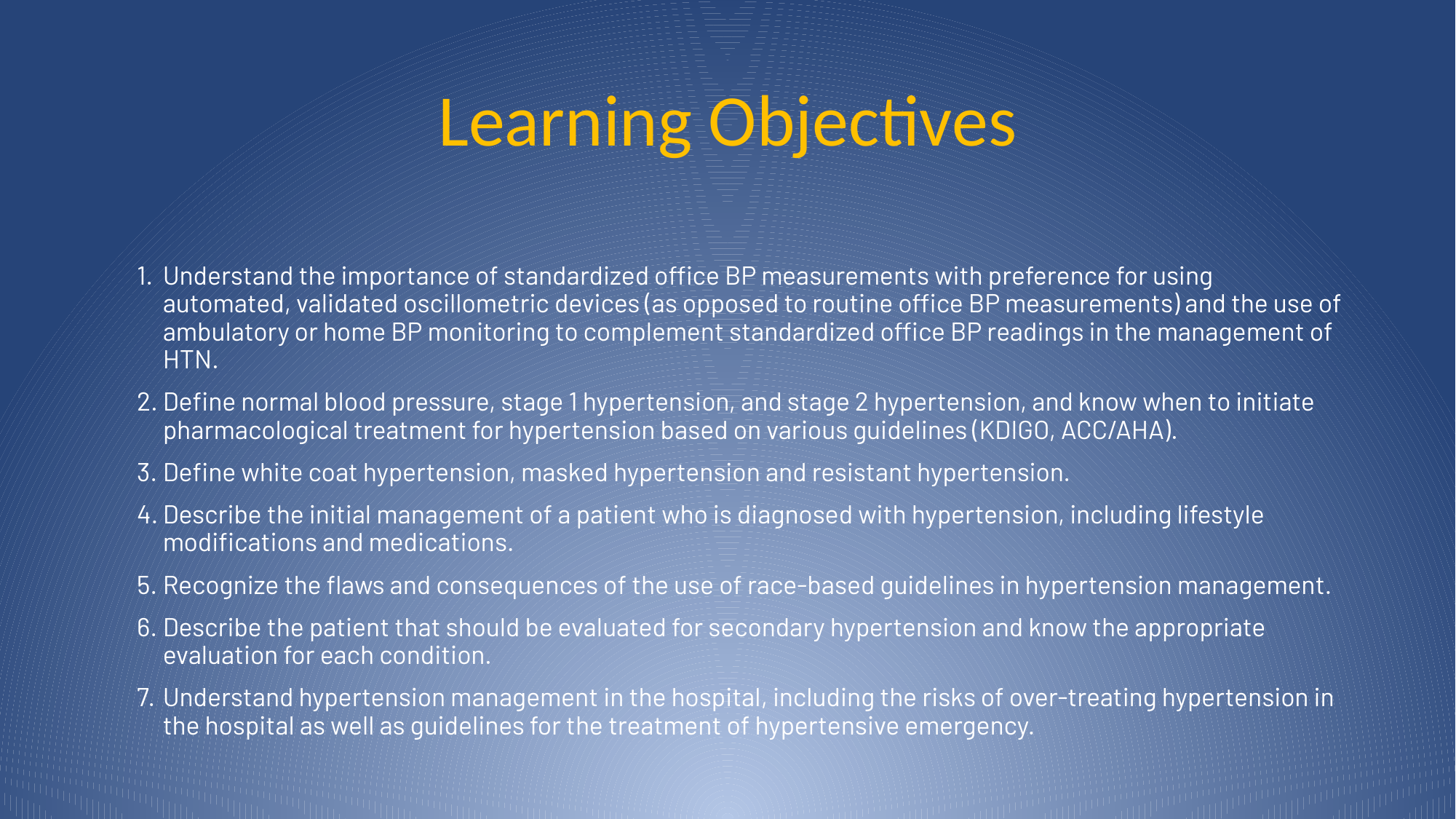

# Learning Objectives

Understand the importance of standardized office BP measurements with preference for using automated, validated oscillometric devices (as opposed to routine office BP measurements) and the use of ambulatory or home BP monitoring to complement standardized office BP readings in the management of HTN.
Define normal blood pressure, stage 1 hypertension, and stage 2 hypertension, and know when to initiate pharmacological treatment for hypertension based on various guidelines (KDIGO, ACC/AHA).
Define white coat hypertension, masked hypertension and resistant hypertension.
Describe the initial management of a patient who is diagnosed with hypertension, including lifestyle modifications and medications.
Recognize the flaws and consequences of the use of race-based guidelines in hypertension management.
Describe the patient that should be evaluated for secondary hypertension and know the appropriate evaluation for each condition.
Understand hypertension management in the hospital, including the risks of over-treating hypertension in the hospital as well as guidelines for the treatment of hypertensive emergency.